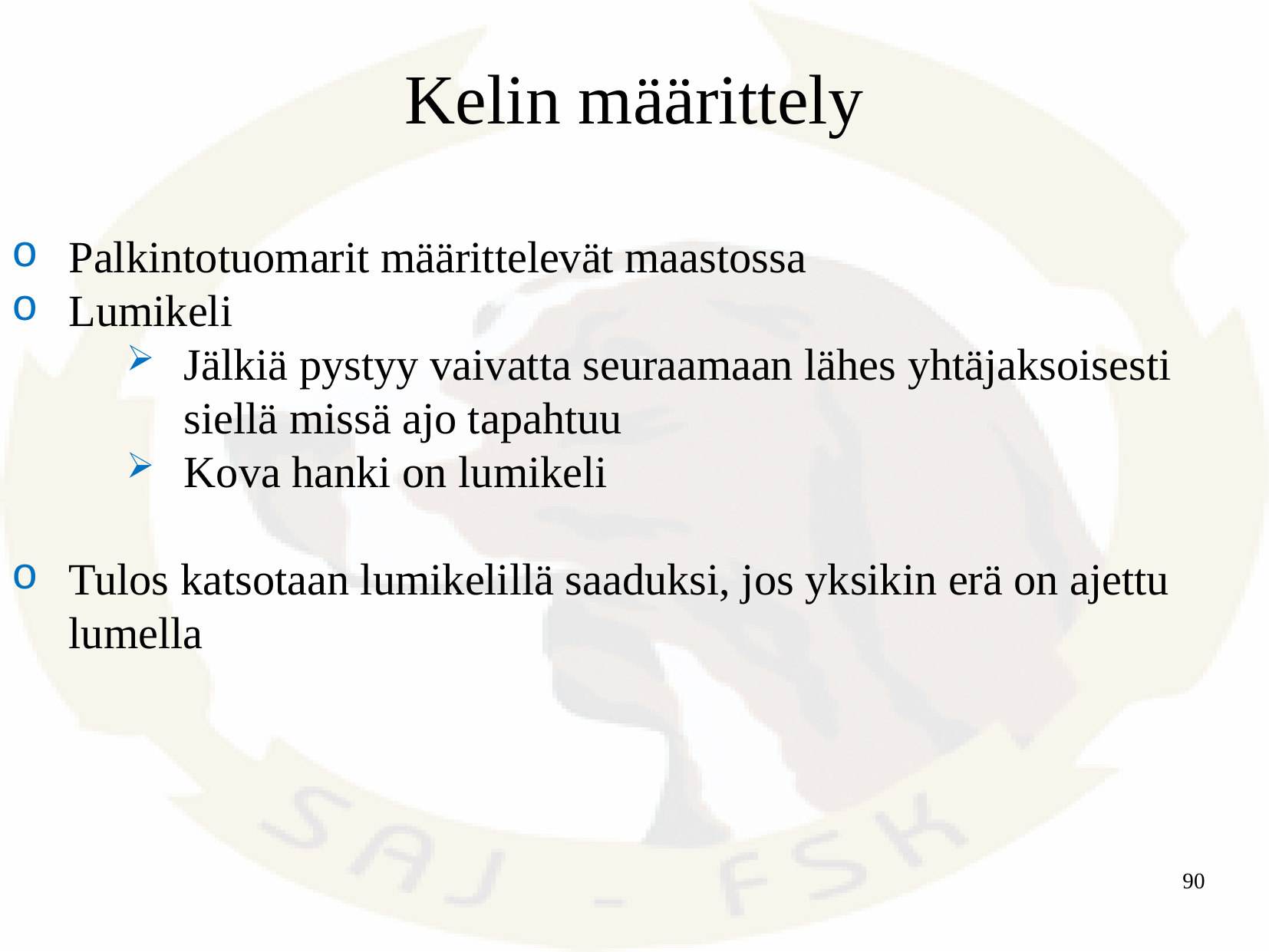

Kelin määrittely
Palkintotuomarit määrittelevät maastossa
Lumikeli
Jälkiä pystyy vaivatta seuraamaan lähes yhtäjaksoisesti siellä missä ajo tapahtuu
Kova hanki on lumikeli

Tulos katsotaan lumikelillä saaduksi, jos yksikin erä on ajettu lumella
90